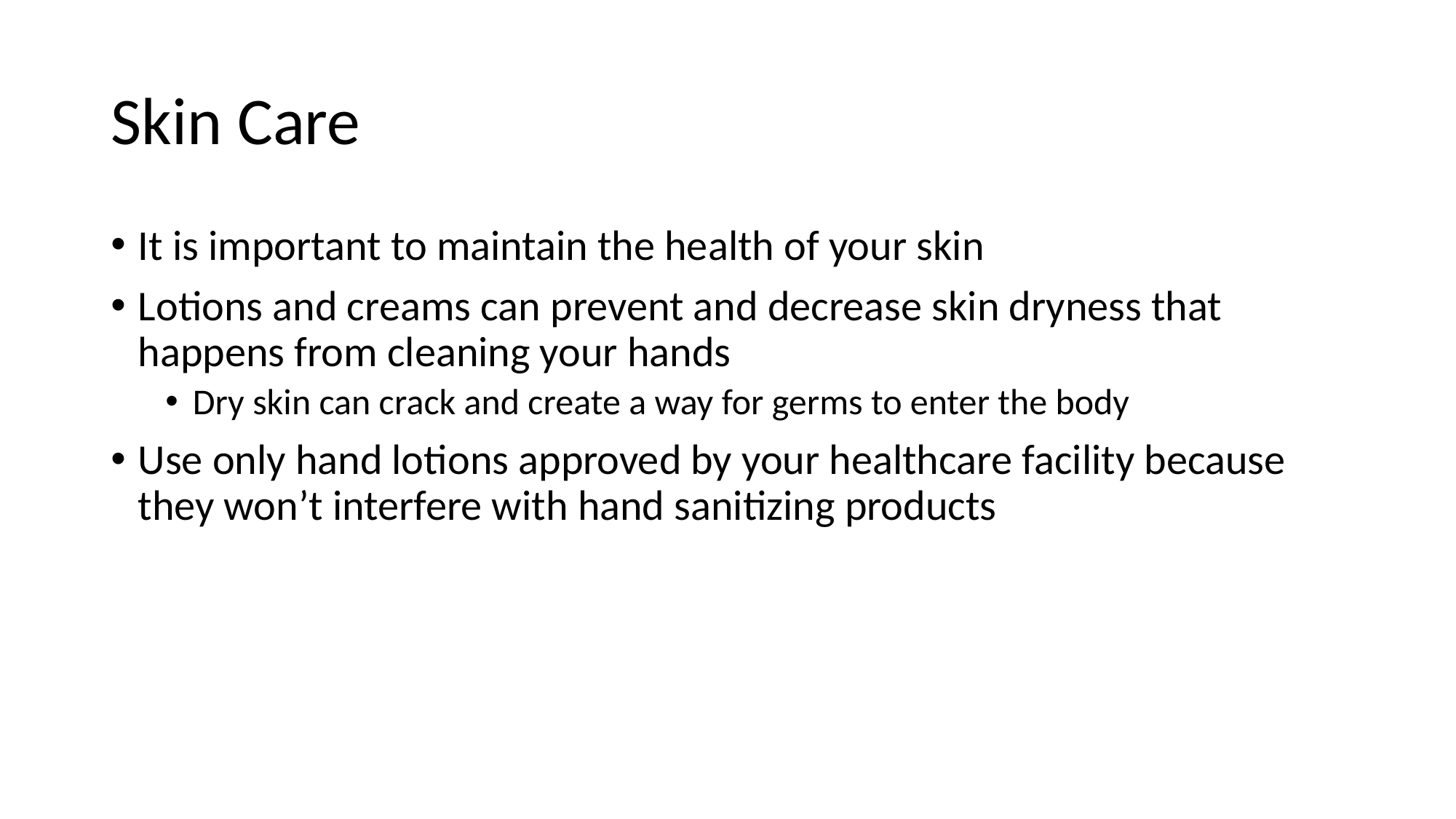

# Skin Care
It is important to maintain the health of your skin
Lotions and creams can prevent and decrease skin dryness that happens from cleaning your hands
Dry skin can crack and create a way for germs to enter the body
Use only hand lotions approved by your healthcare facility because they won’t interfere with hand sanitizing products